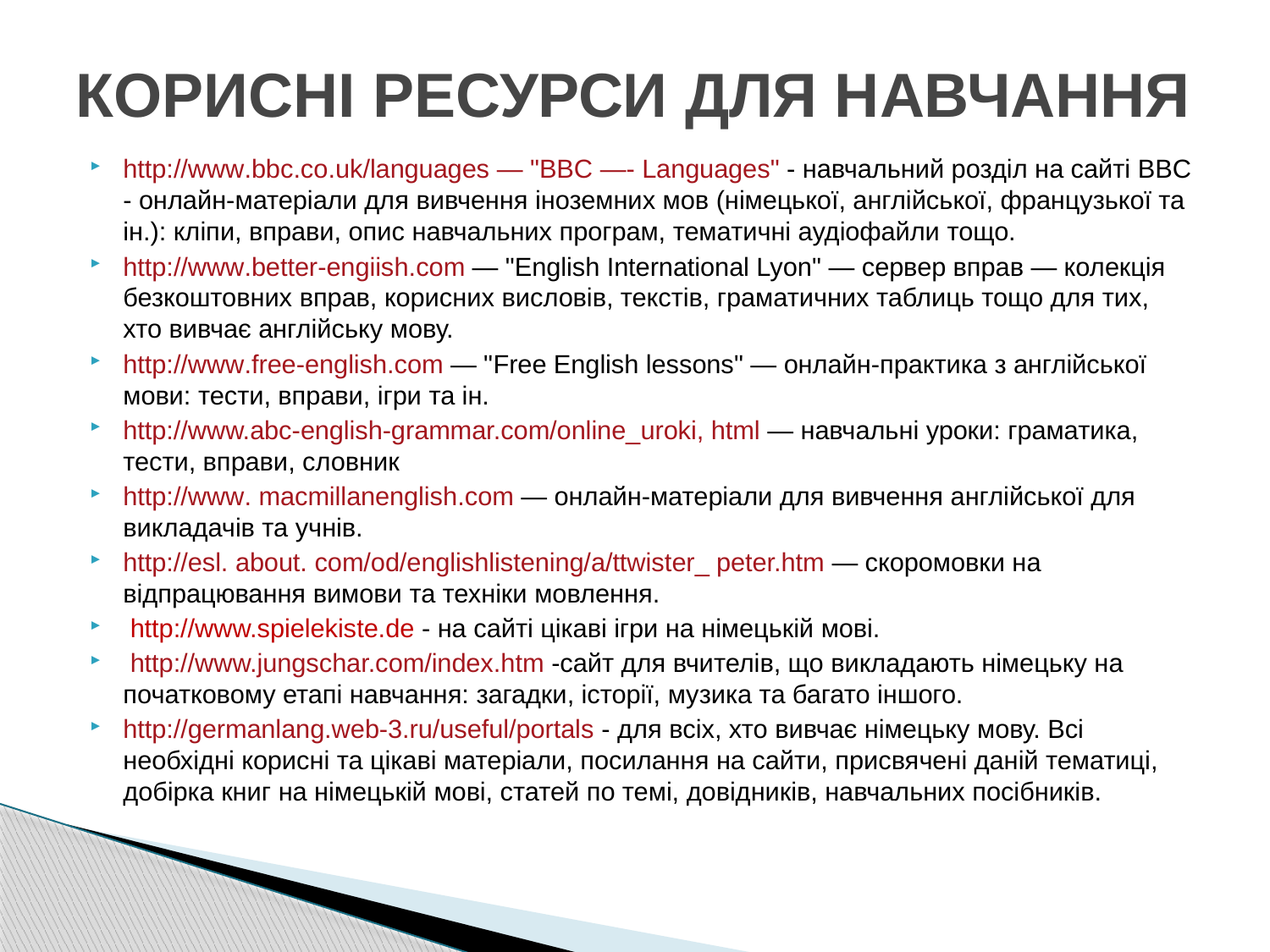

# КОРИСНІ РЕСУРСИ ДЛЯ НАВЧАННЯ
http://www.bbc.co.uk/languages — "BBC —- Languages" - навчальний розділ на сайті BBC - онлайн-матеріали для вивчення іноземних мов (німецької, англійської, французької та ін.): кліпи, вправи, опис навчальних програм, тематичні аудіофайли тощо.
http://www.better-engiish.com — "English International Lyon" — сервер вправ — колекція безкоштовних вправ, корисних висловів, текстів, граматичних таблиць тощо для тих, хто вивчає англійську мову.
http://www.free-english.com — "Free English lessons" — онлайн-практика з англійської мови: тести, вправи, ігри та ін.
http://www.abc-english-grammar.com/online_uroki, html — навчальні уроки: граматика, тести, вправи, словник
http://www. macmillanenglish.com — онлайн-матеріали для вивчення англійської для викладачів та учнів.
http://esl. about. com/od/englishlistening/a/ttwister_ peter.htm — скоромовки на відпрацювання вимови та техніки мовлення.
 http://www.spielekiste.de - на сайті цікаві ігри на німецькій мові.
 http://www.jungschar.com/index.htm -сайт для вчителів, що викладають німецьку на початковому етапі навчання: загадки, історії, музика та багато іншого.
http://germanlang.web-3.ru/useful/portals - для всіх, хто вивчає німецьку мову. Всі необхідні корисні та цікаві матеріали, посилання на сайти, присвячені даній тематиці, добірка книг на німецькій мові, статей по темі, довідників, навчальних посібників.